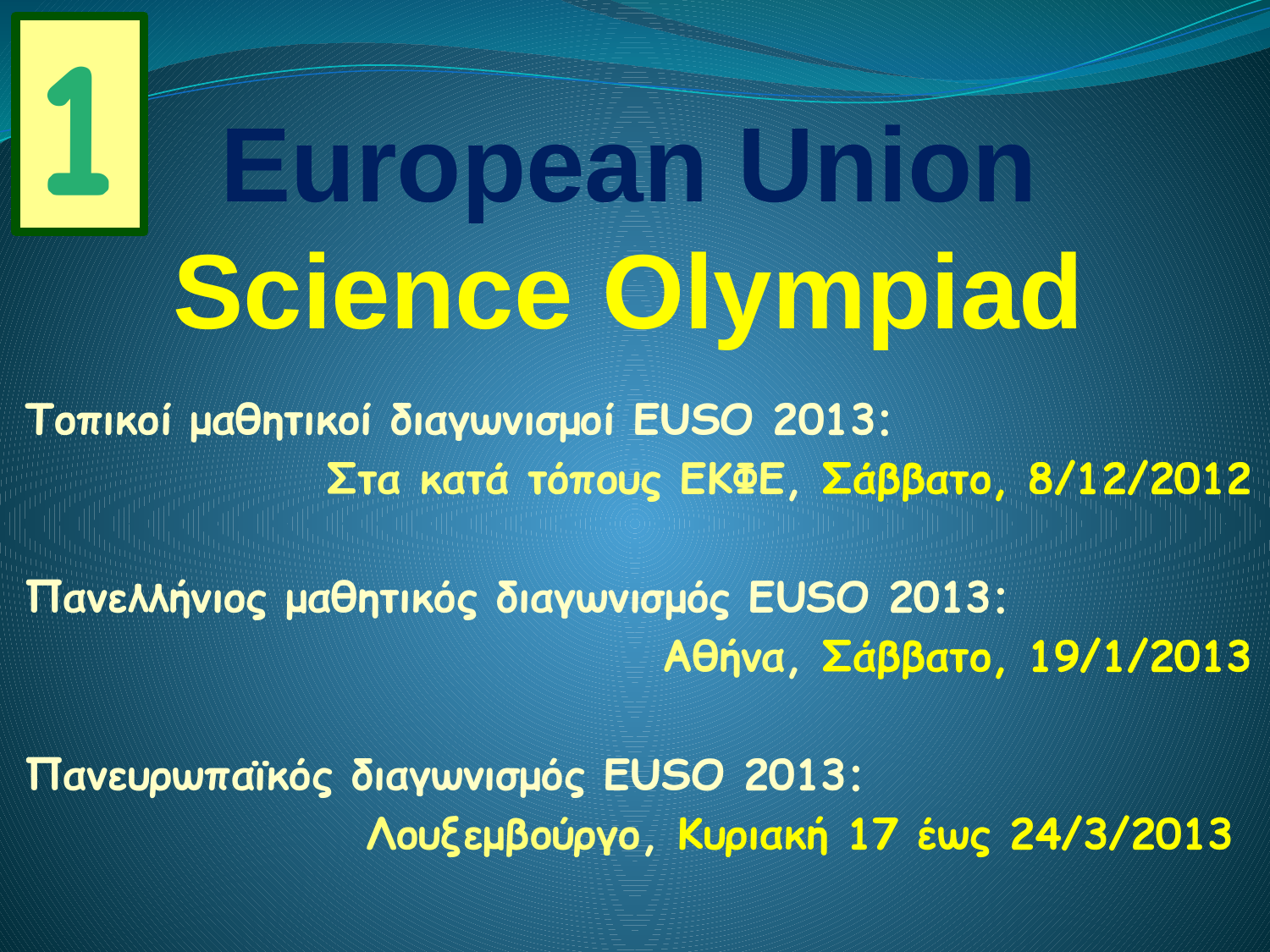

1
# European Union Science Olympiad
Τοπικοί μαθητικοί διαγωνισμοί EUSO 2013:
Στα κατά τόπους ΕΚΦΕ, Σάββατο, 8/12/2012

Πανελλήνιος μαθητικός διαγωνισμός EUSO 2013:
Αθήνα, Σάββατο, 19/1/2013

Πανευρωπαϊκός διαγωνισμός EUSO 2013:
Λουξεμβούργο, Κυριακή 17 έως 24/3/2013